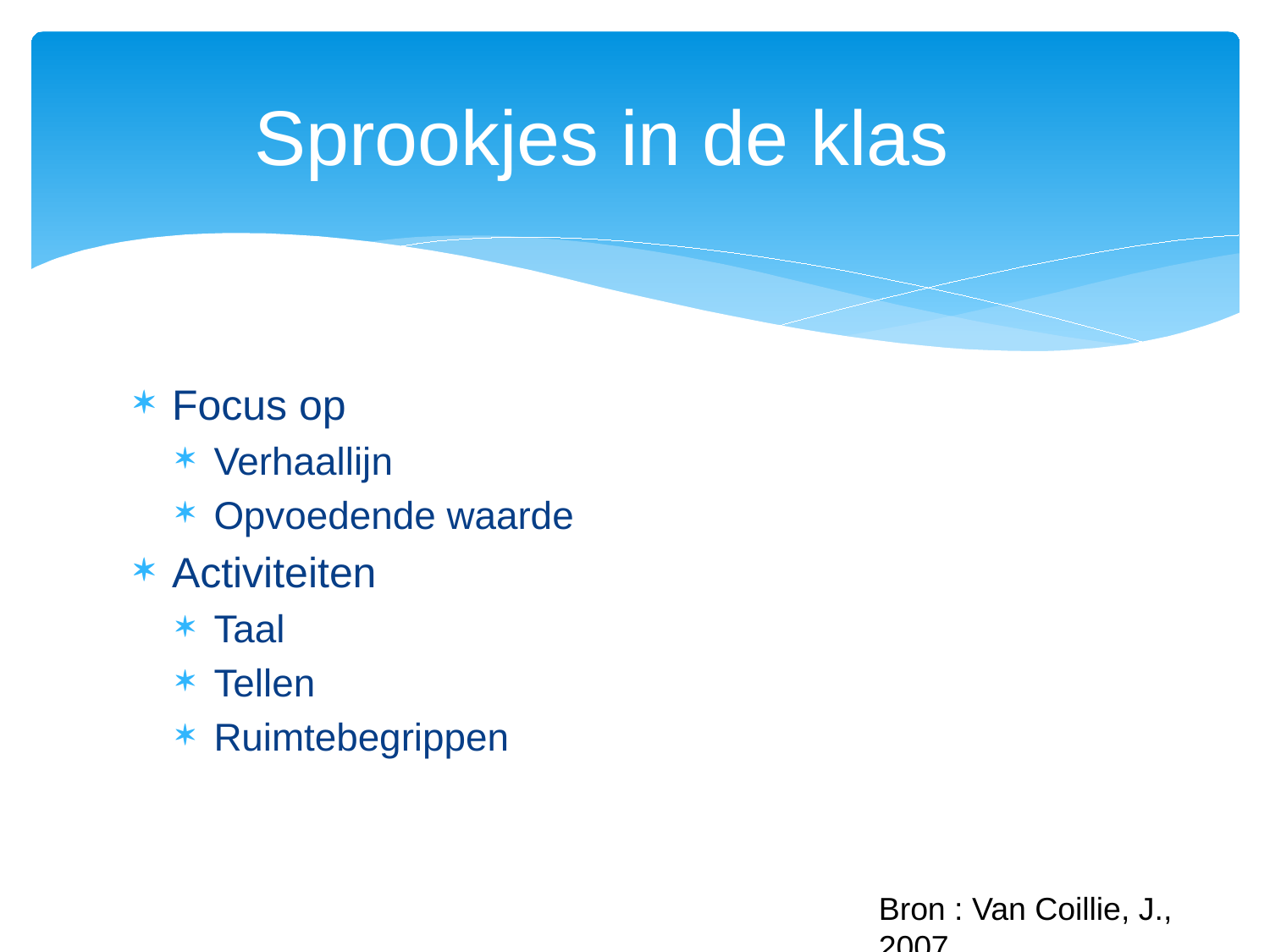

# Sprookjes in de klas
Focus op
Verhaallijn
Opvoedende waarde
Activiteiten
Taal
Tellen
Ruimtebegrippen

Bron : Van Coillie, J., 2007